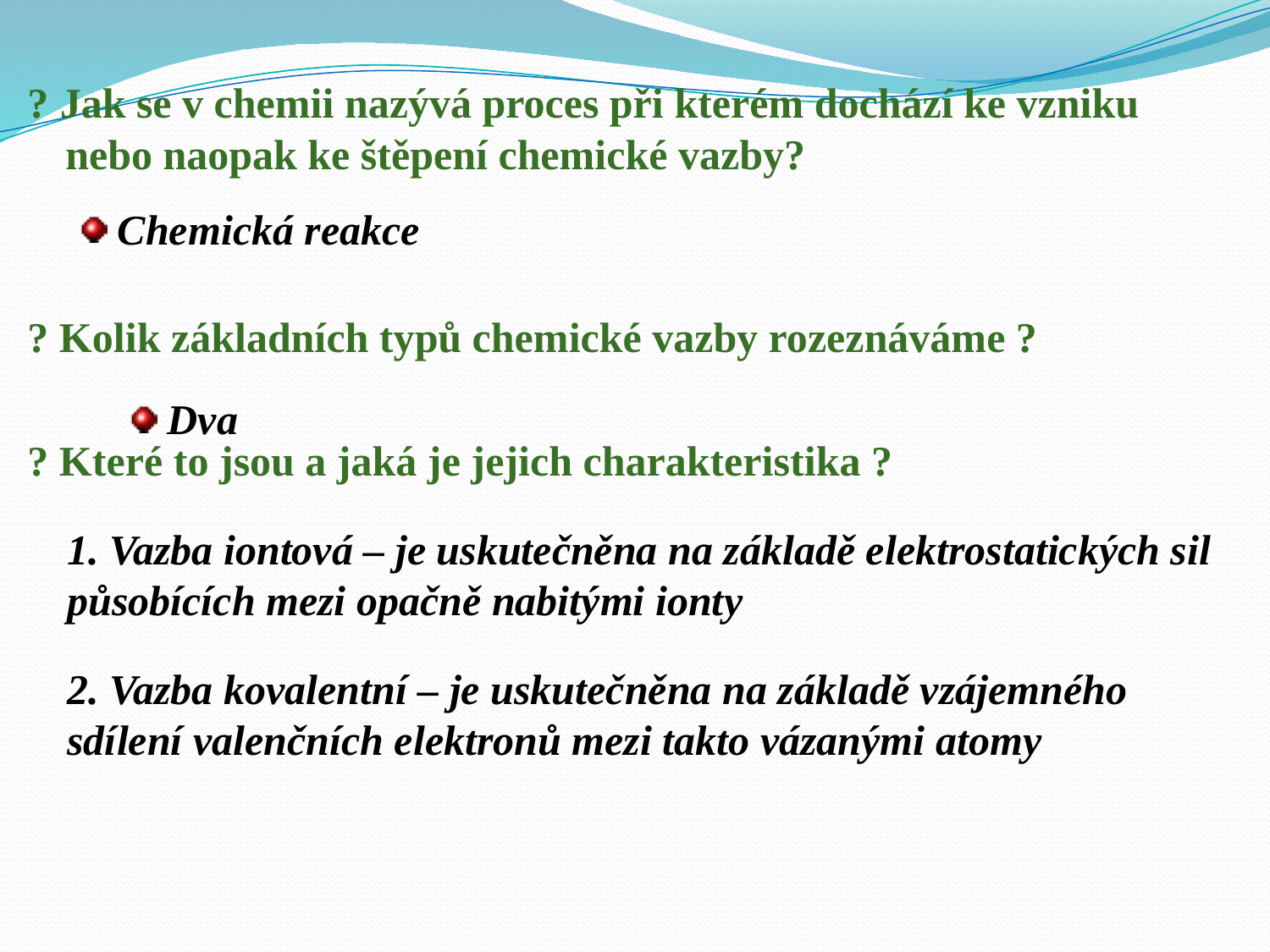

? Jak se v chemii nazývá proces při kterém dochází ke vzniku nebo naopak ke štěpení chemické vazby?

? Kolik základních typů chemické vazby rozeznáváme ?

? Které to jsou a jaká je jejich charakteristika ?

 Chemická reakce
 Dva
1. Vazba iontová – je uskutečněna na základě elektrostatických sil působících mezi opačně nabitými ionty
2. Vazba kovalentní – je uskutečněna na základě vzájemného sdílení valenčních elektronů mezi takto vázanými atomy